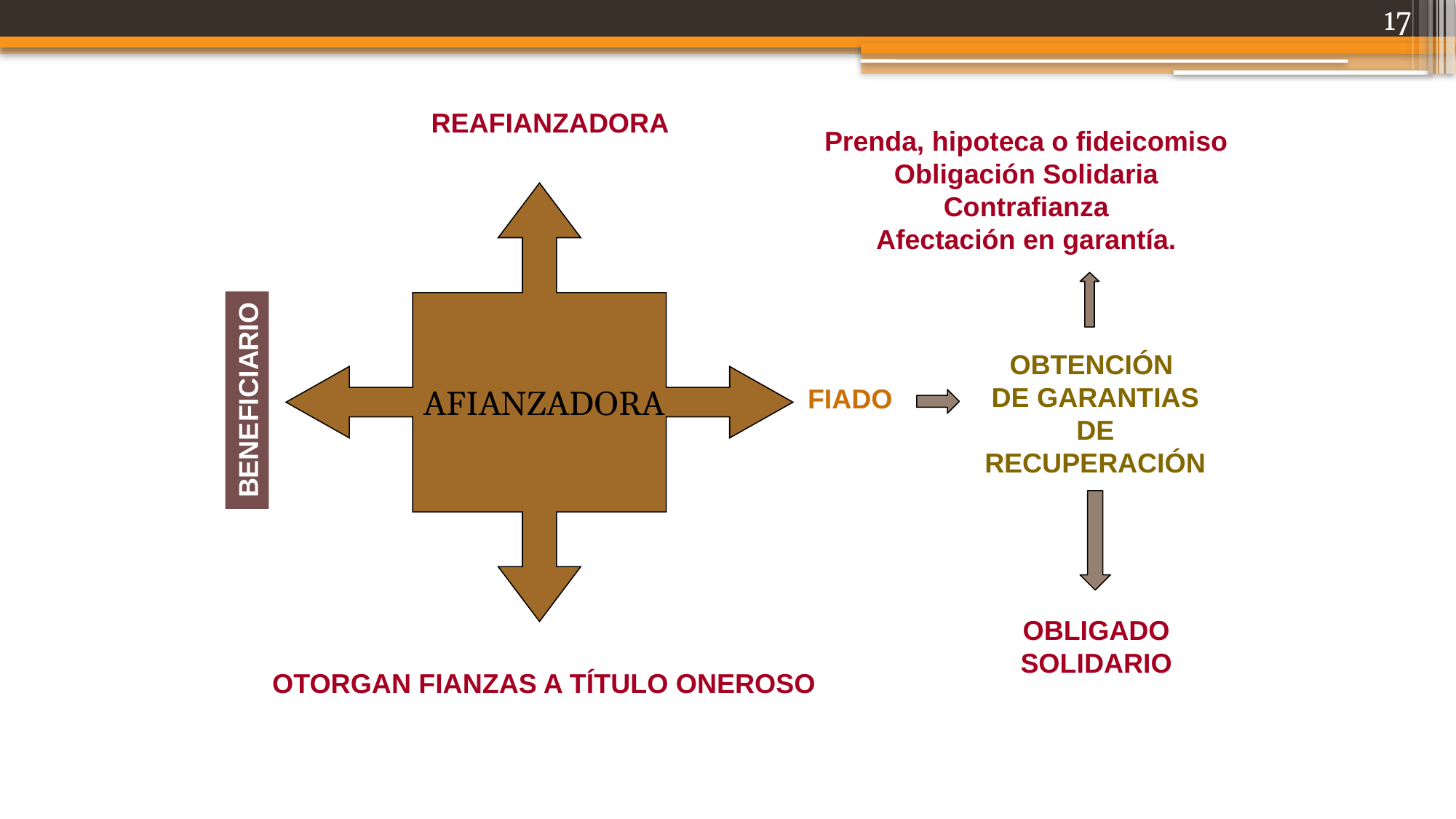

17
REAFIANZADORA
Prenda, hipoteca o fideicomiso
Obligación Solidaria
Contrafianza
Afectación en garantía.
AFIANZADORA
OBTENCIÓN
DE GARANTIAS
DE RECUPERACIÓN
FIADO
BENEFICIARIO
OBLIGADO
SOLIDARIO
OTORGAN FIANZAS A TÍTULO ONEROSO